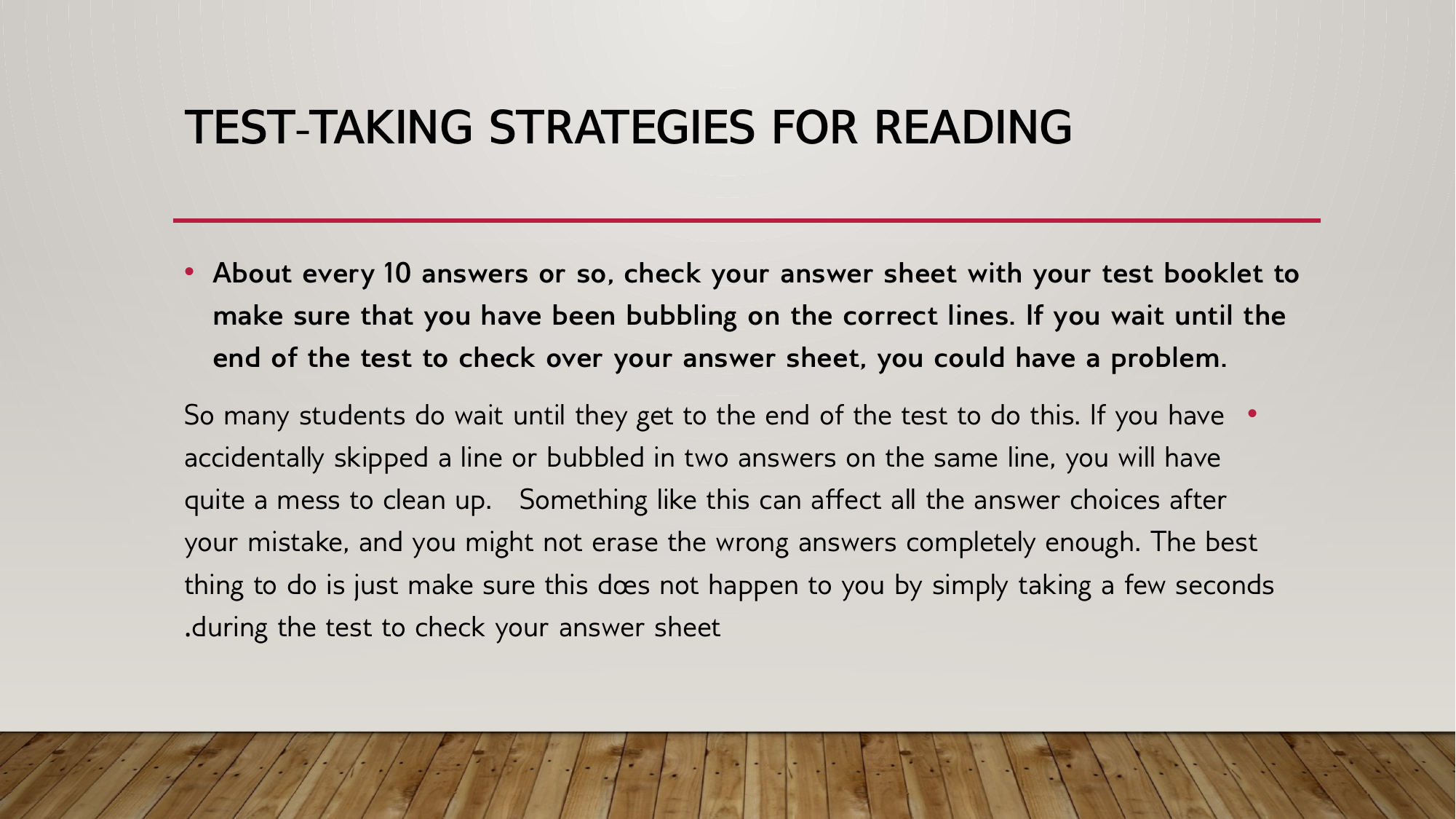

# TEST-TAKING STRATEGIES FOR READING
About every 10 answers or so, check your answer sheet with your test booklet to make sure that you have been bubbling on the correct lines. If you wait until the end of the test to check over your answer sheet, you could have a problem.
So many students do wait until they get to the end of the test to do this. If you have accidentally skipped a line or bubbled in two answers on the same line, you will have quite a mess to clean up.   Something like this can affect all the answer choices after your mistake, and you might not erase the wrong answers completely enough. The best thing to do is just make sure this does not happen to you by simply taking a few seconds during the test to check your answer sheet.